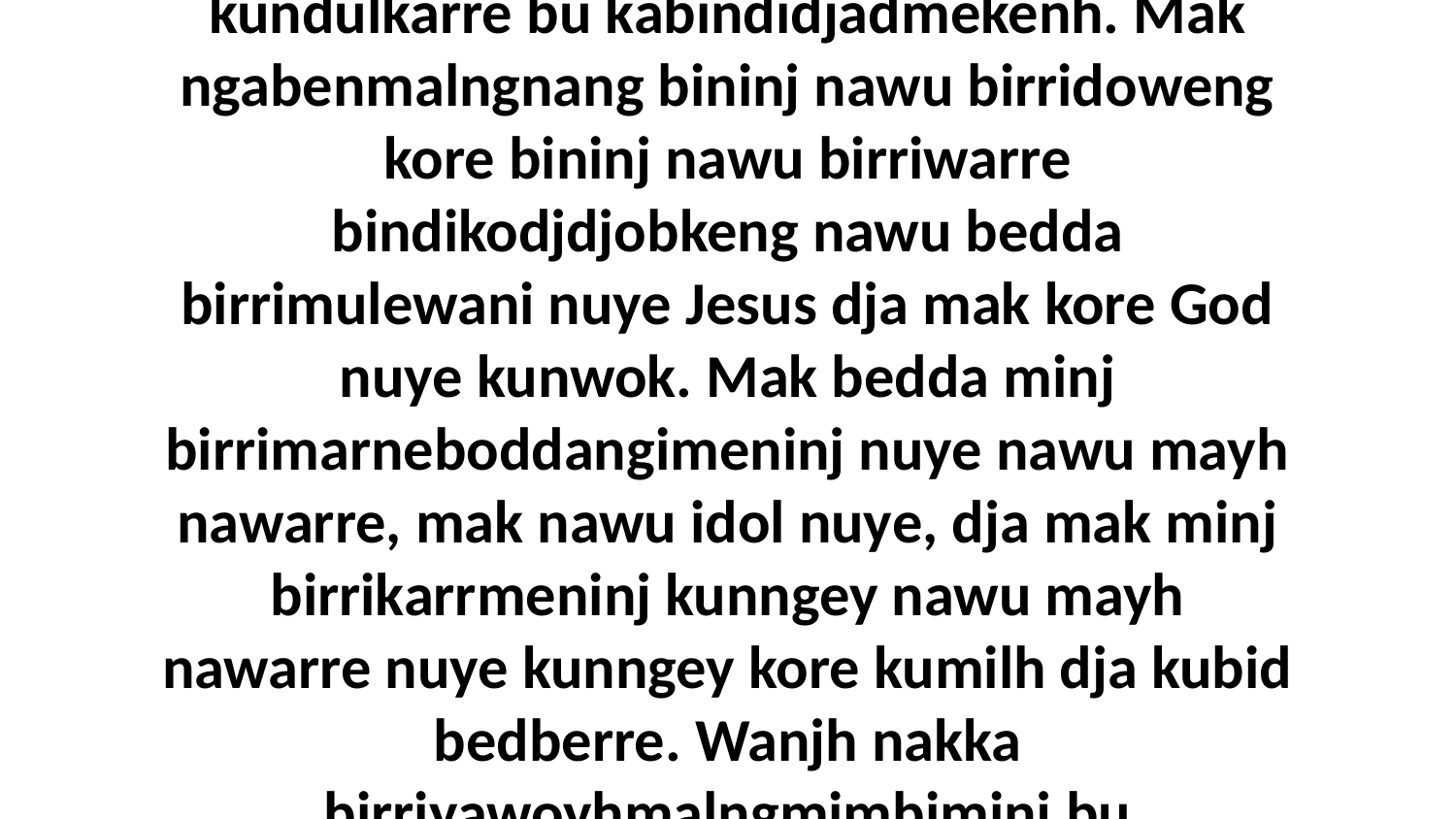

4 Wanjh nganang thrones dja bininj birribarndi kumekbe nawu God benwong kundulkarre bu kabindidjadmekenh. Mak ngabenmalngnang bininj nawu birridoweng kore bininj nawu birriwarre bindikodjdjobkeng nawu bedda birrimulewani nuye Jesus dja mak kore God nuye kunwok. Mak bedda minj birrimarneboddangimeninj nuye nawu mayh nawarre, mak nawu idol nuye, dja mak minj birrikarrmeninj kunngey nawu mayh nawarre nuye kunngey kore kumilh dja kubid bedberre. Wanjh nakka birriyawoyhmalngmimbiminj bu kabirrihdjarrkwohrnankenh Christ dorrengh bu mandjewk ngarre nakudji thousand.